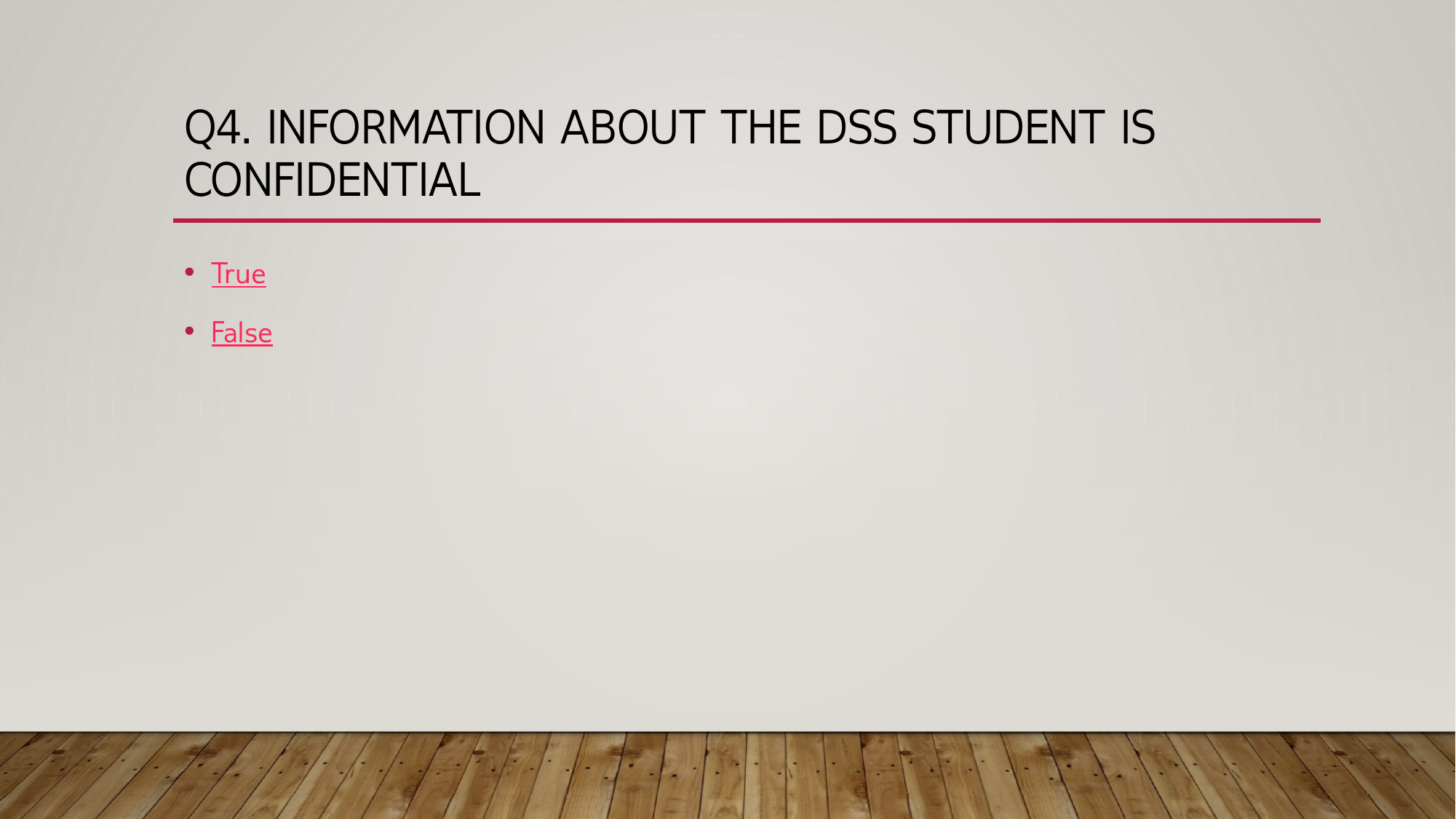

# Q4. Information about the DSS student is confidential
True
False